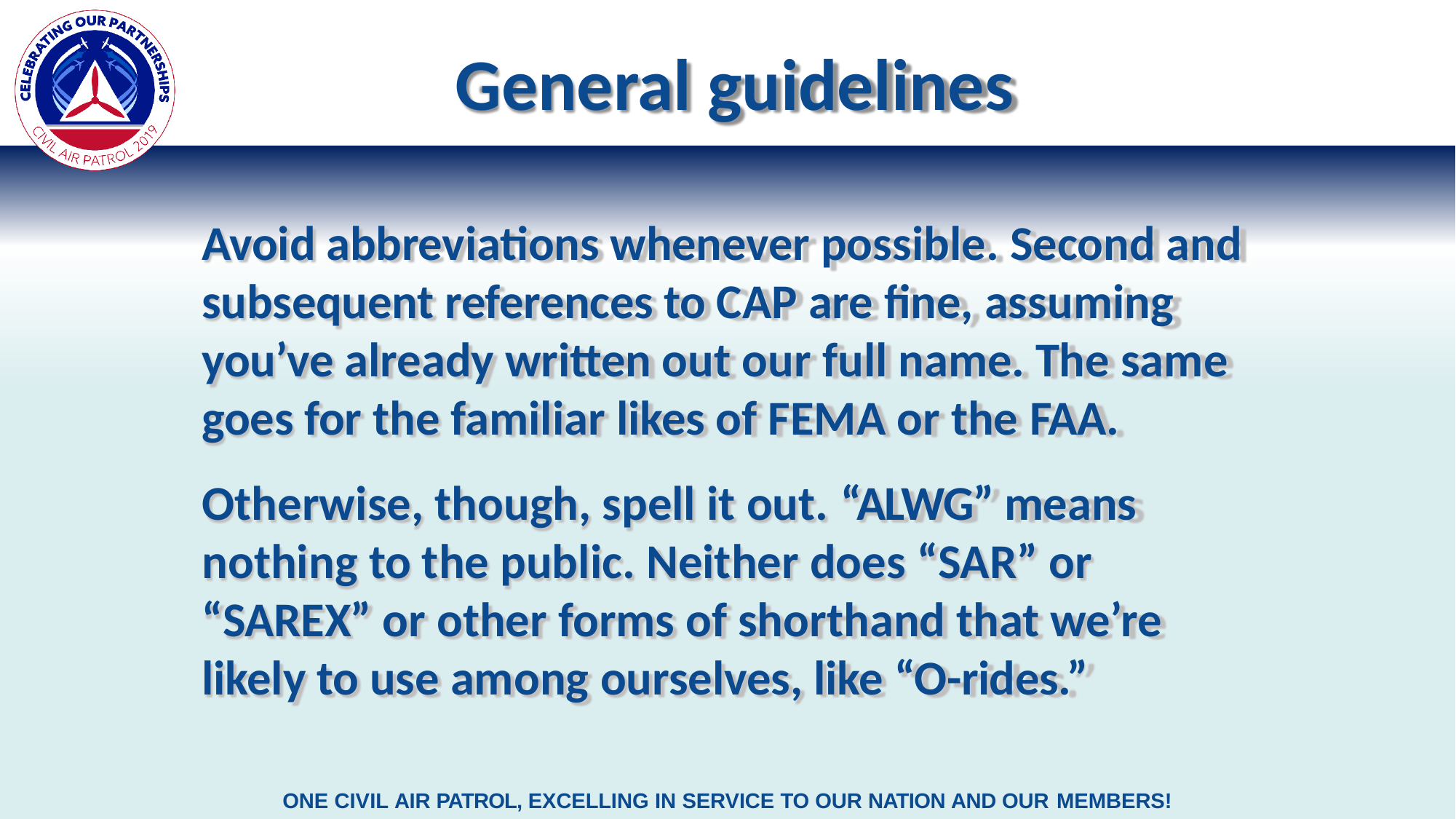

# General guidelines

Avoid abbreviations whenever possible. Second and  subsequent references to CAP are fine, assuming  you’ve already written out our full name. The same  goes for the familiar likes of FEMA or the FAA.
Otherwise, though, spell it out. “ALWG” means  nothing to the public. Neither does “SAR” or  “SAREX” or other forms of shorthand that we’re  likely to use among ourselves, like “O-rides.”

ONE CIVIL AIR PATROL, EXCELLING IN SERVICE TO OUR NATION AND OUR MEMBERS!